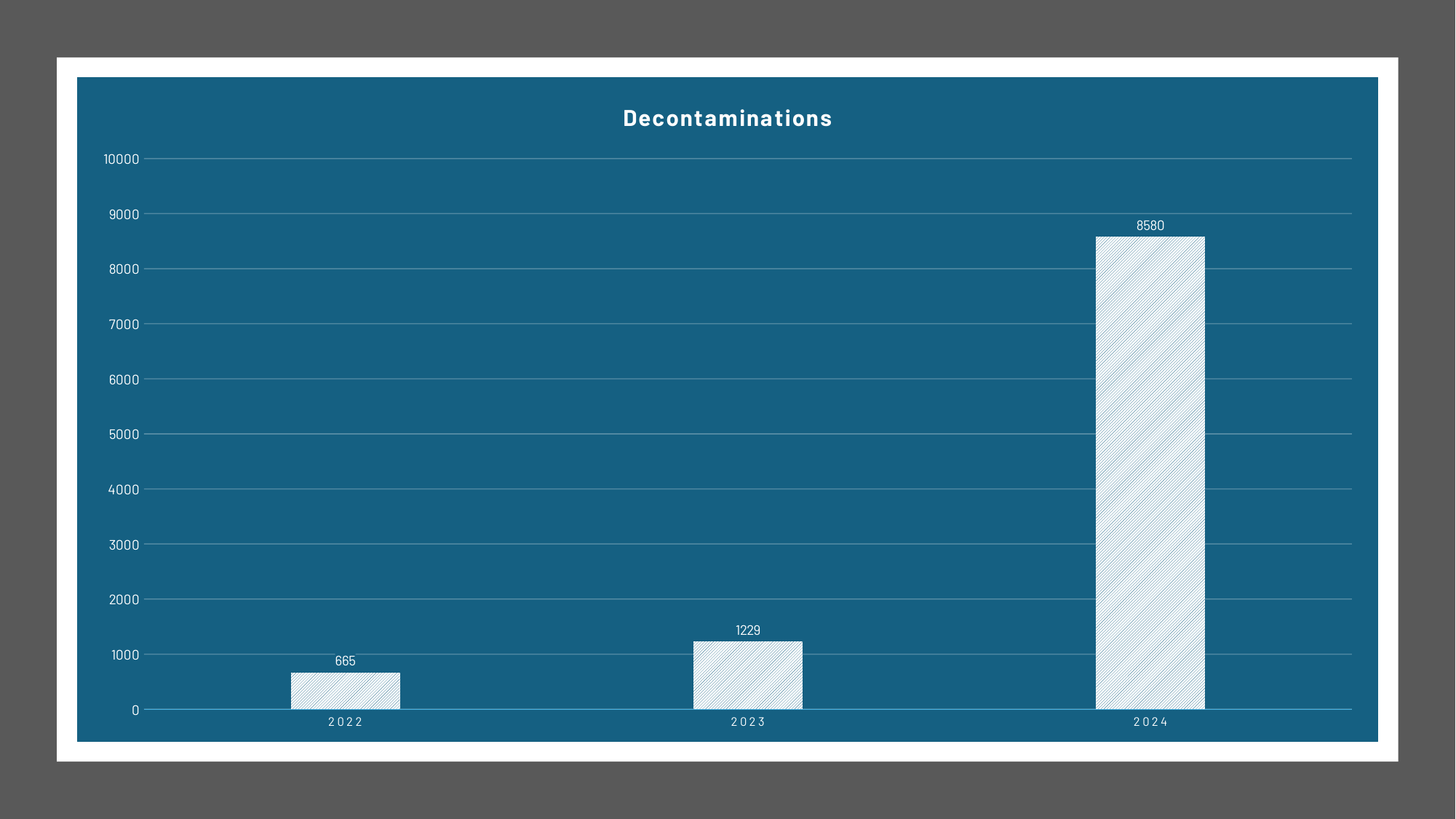

### Chart:

| Category | Decontaminations |
|---|---|
| 2022 | 665.0 |
| 2023 | 1229.0 |
| 2024 | 8580.0 |